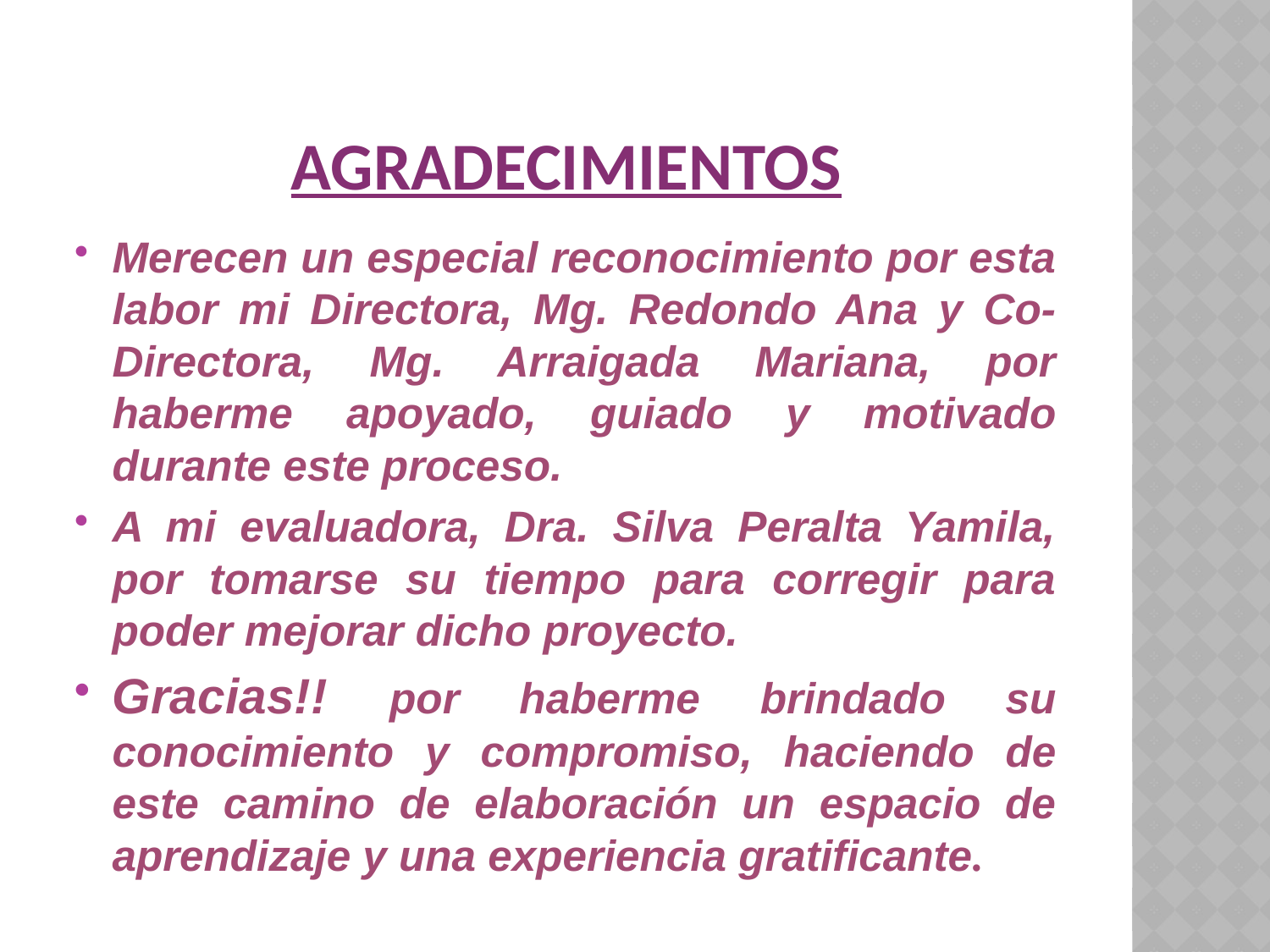

# Agradecimientos
Merecen un especial reconocimiento por esta labor mi Directora, Mg. Redondo Ana y Co-Directora, Mg. Arraigada Mariana, por haberme apoyado, guiado y motivado durante este proceso.
A mi evaluadora, Dra. Silva Peralta Yamila, por tomarse su tiempo para corregir para poder mejorar dicho proyecto.
Gracias!! por haberme brindado su conocimiento y compromiso, haciendo de este camino de elaboración un espacio de aprendizaje y una experiencia gratificante.